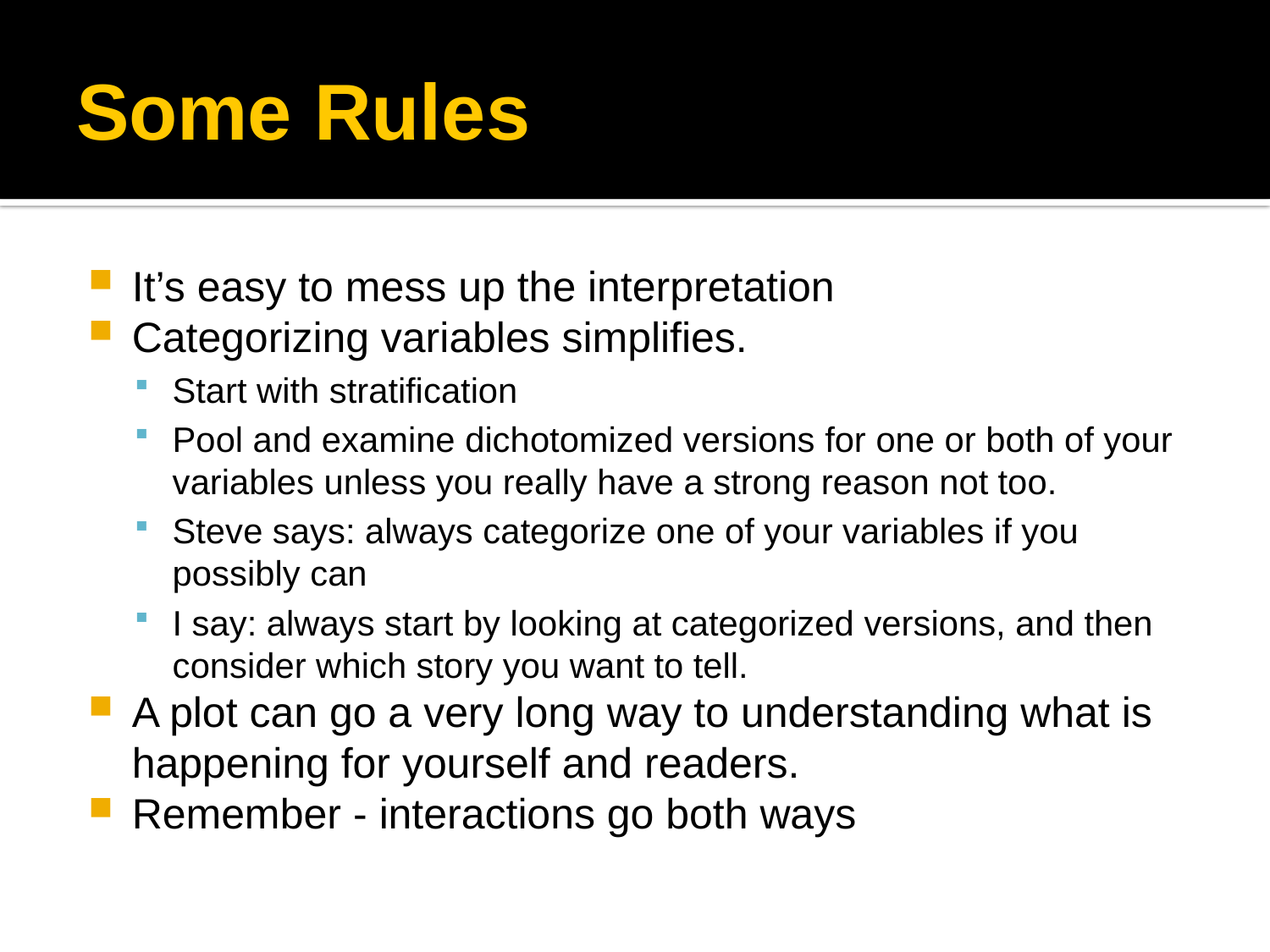

# Some Rules
It’s easy to mess up the interpretation
Categorizing variables simplifies.
Start with stratification
Pool and examine dichotomized versions for one or both of your variables unless you really have a strong reason not too.
Steve says: always categorize one of your variables if you possibly can
I say: always start by looking at categorized versions, and then consider which story you want to tell.
A plot can go a very long way to understanding what is happening for yourself and readers.
Remember - interactions go both ways